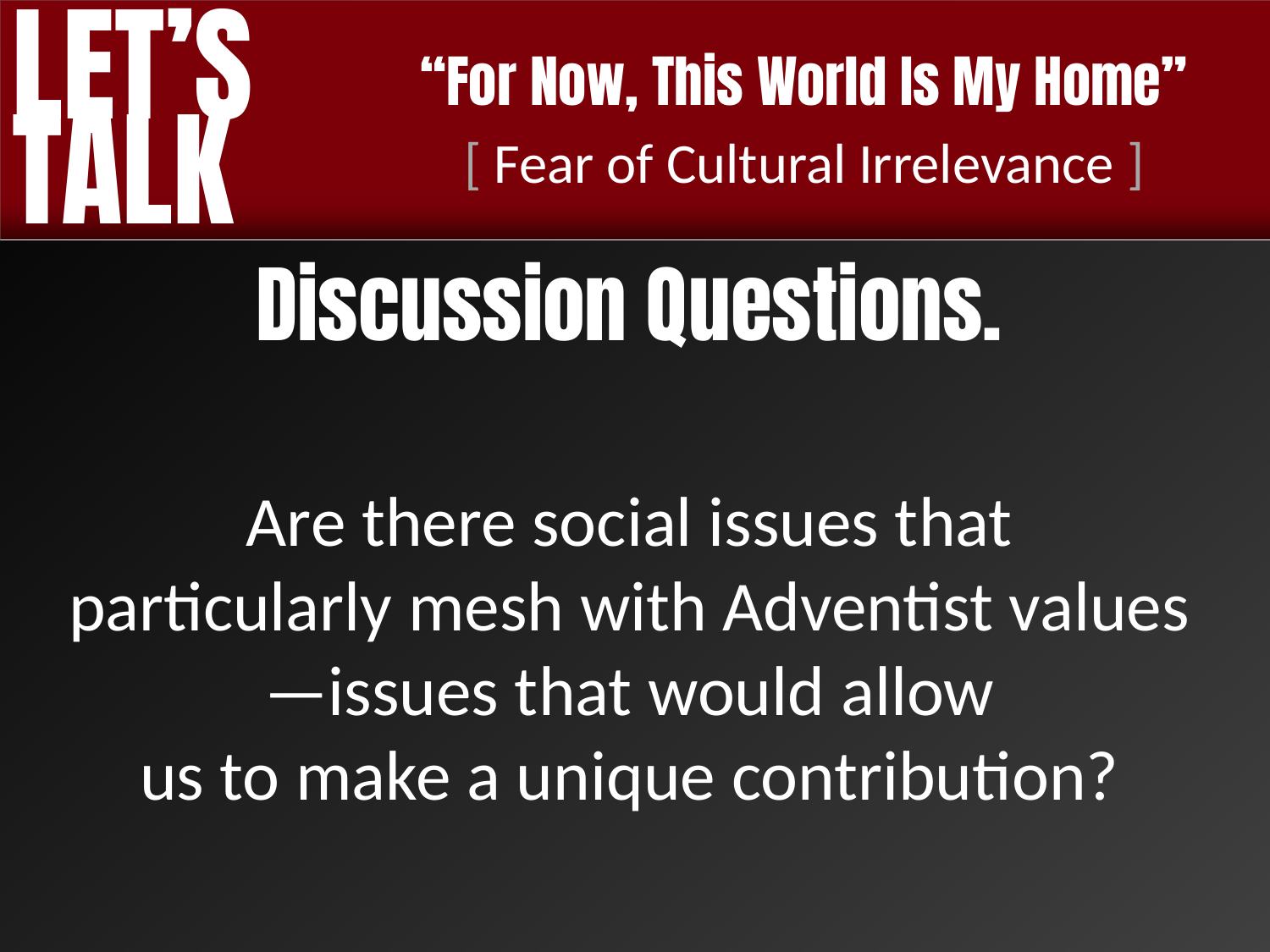

Discussion Questions.
Are there social issues that
particularly mesh with Adventist values—issues that would allow
us to make a unique contribution?